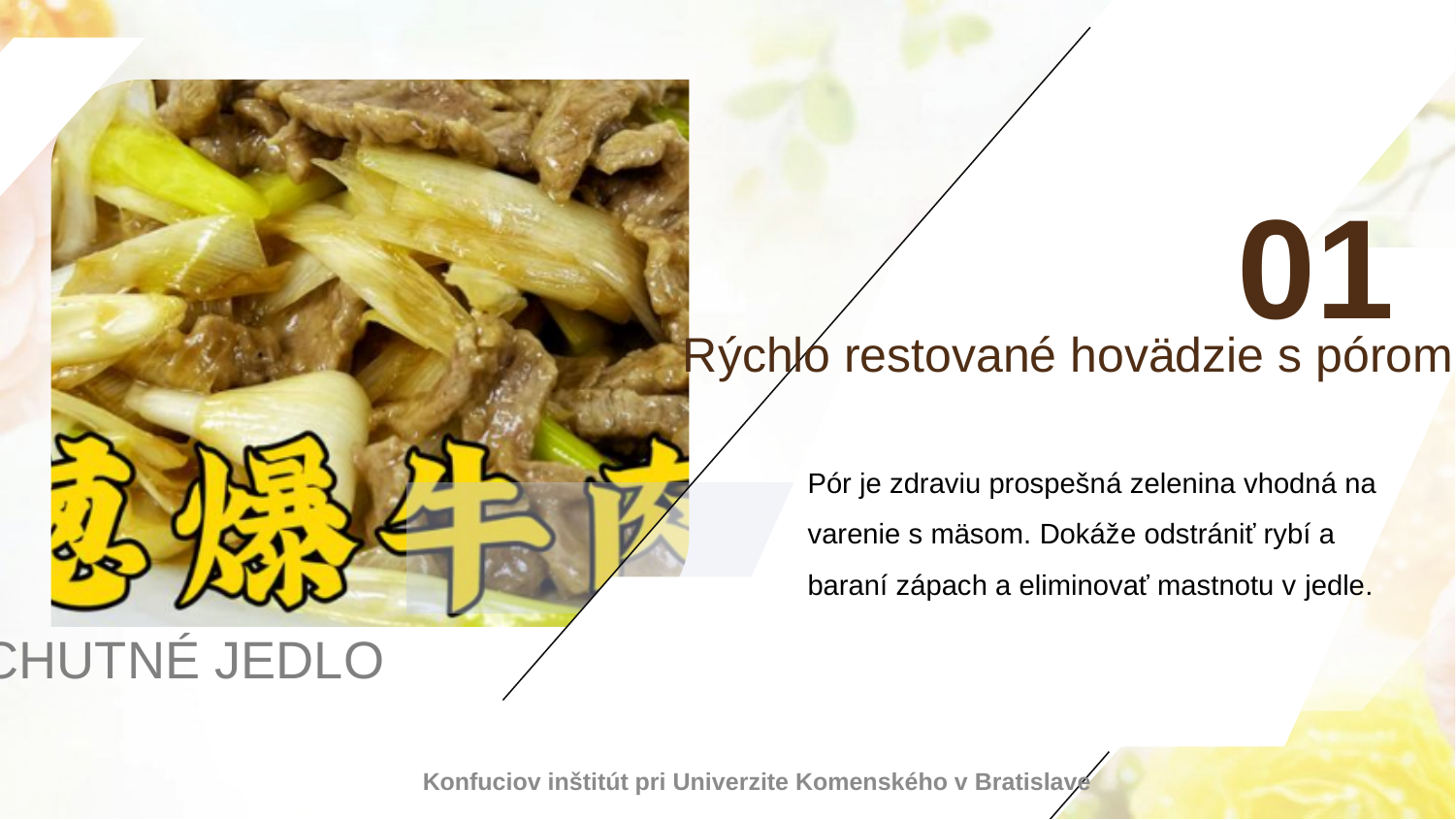

01

    Rýchlo restované hovädzie s pórom
Pór je zdraviu prospešná zelenina vhodná na varenie s mäsom. Dokáže odstrániť rybí a baraní zápach a eliminovať mastnotu v jedle.

CHUTNÉ JEDLO
Konfuciov inštitút pri Univerzite Komenského v Bratislave